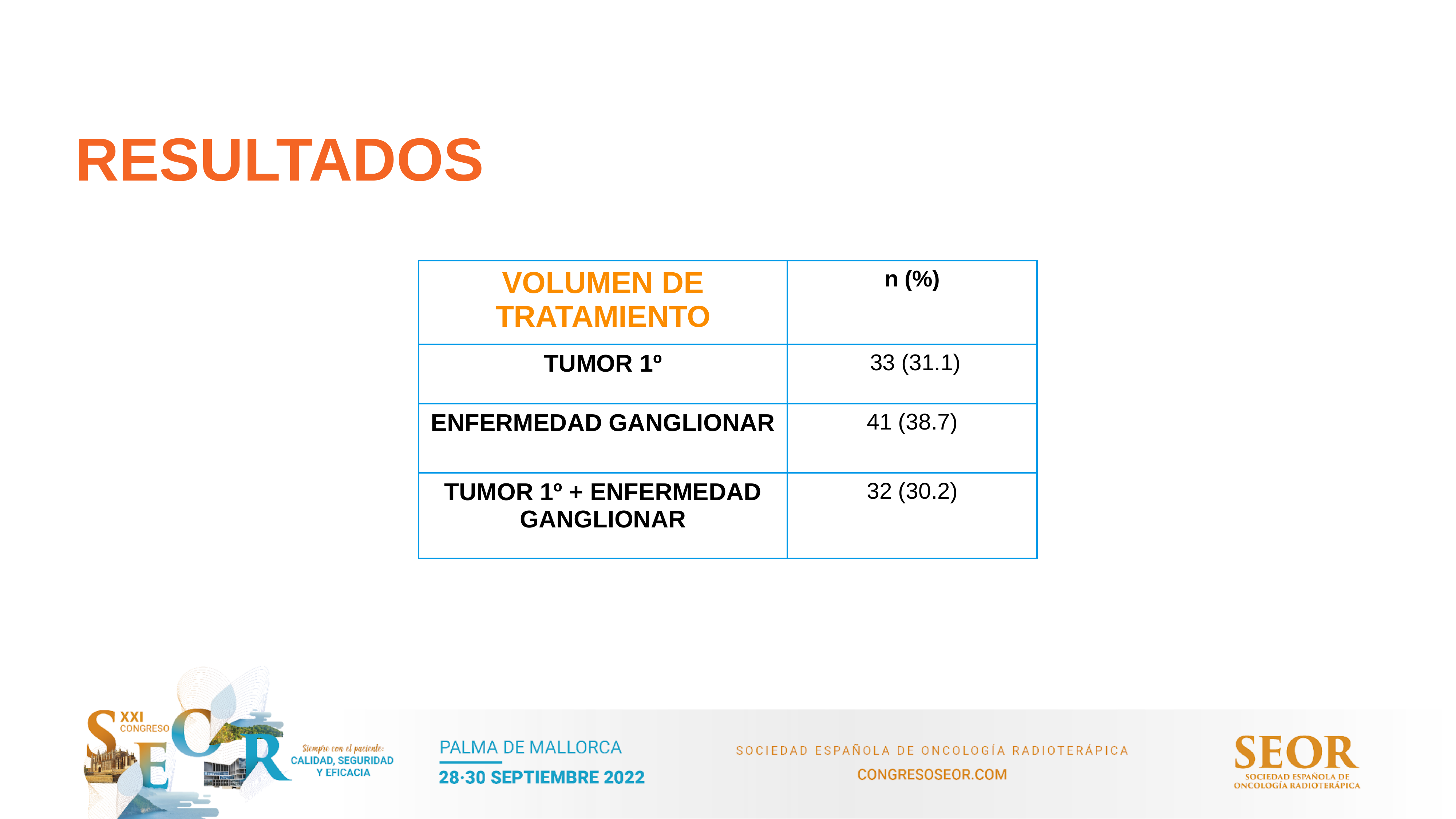

# RESULTADOS
| VOLUMEN DE TRATAMIENTO | n (%) |
| --- | --- |
| TUMOR 1º | 33 (31.1) |
| ENFERMEDAD GANGLIONAR | 41 (38.7) |
| TUMOR 1º + ENFERMEDAD GANGLIONAR | 32 (30.2) |